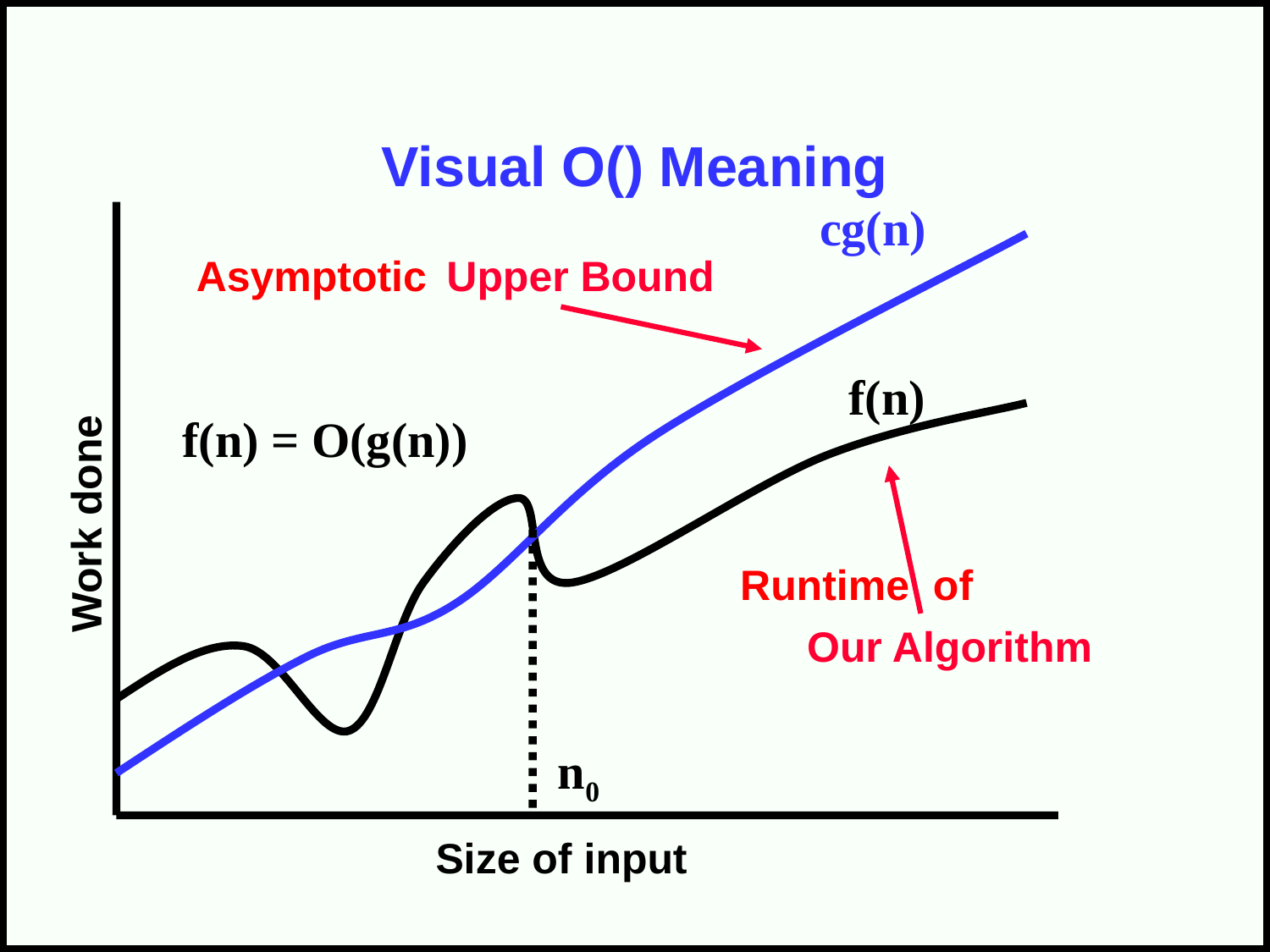

# Visual O() Meaning
cg(n)

Asymptotic
Upper Bound

f(n)
f(n) = O(g(n))

Work done

Runtime  of
Our Algorithm
n0

Size of input